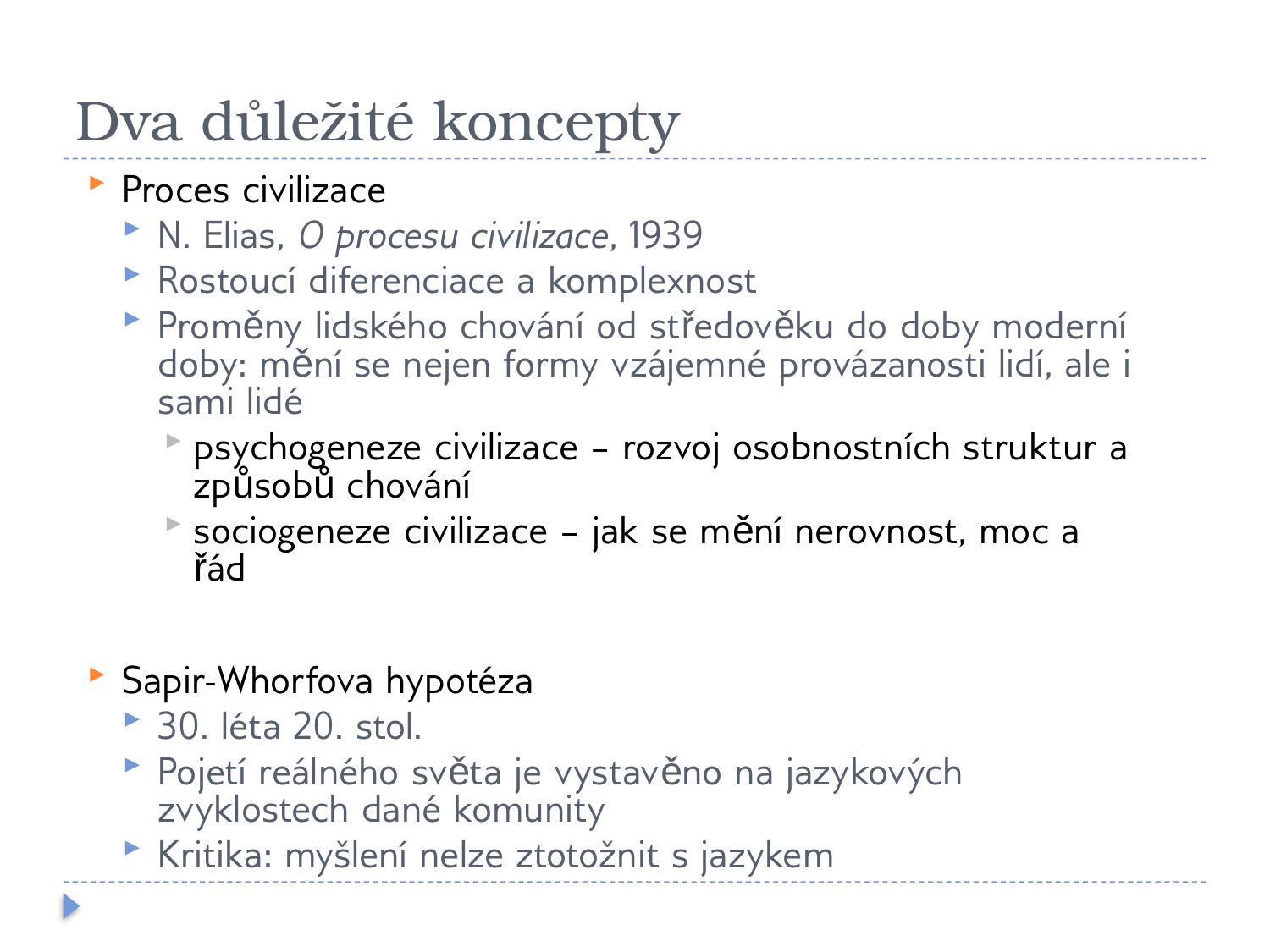

# Dva důležité koncepty
Proces civilizace
N. Elias, O procesu civilizace, 1939
Rostoucí diferenciace a komplexnost
Proměny lidského chování od středověku do doby moderní doby: mění se nejen formy vzájemné provázanosti lidí, ale i sami lidé
psychogeneze civilizace – rozvoj osobnostních struktur a způsobů chování
sociogeneze civilizace – jak se mění nerovnost, moc a řád

Sapir-Whorfova hypotéza
30. léta 20. stol.
Pojetí reálného světa je vystavěno na jazykových zvyklostech dané komunity
Kritika: myšlení nelze ztotožnit s jazykem